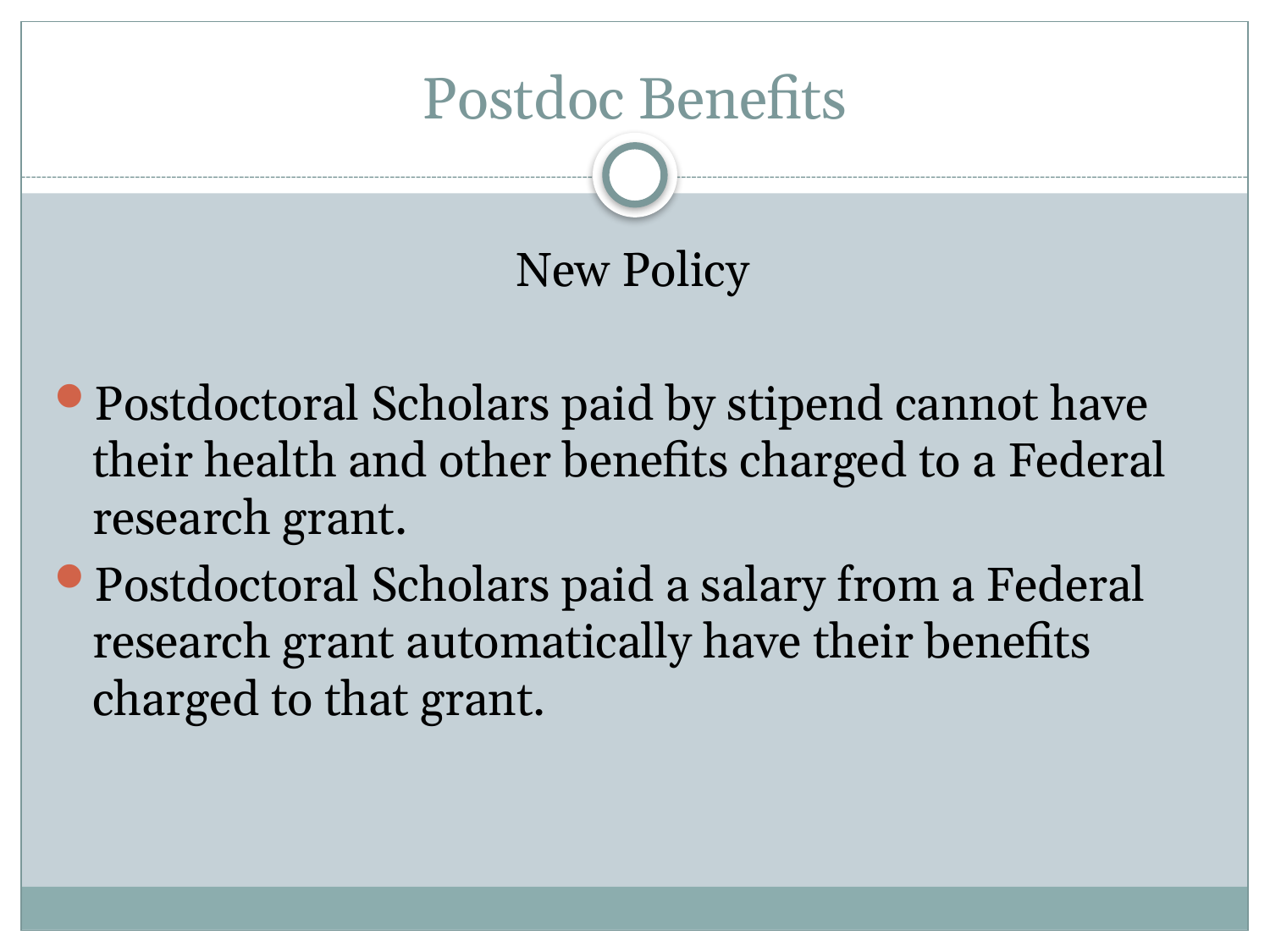

# Postdoc Benefits
New Policy

Postdoctoral Scholars paid by stipend cannot have their health and other benefits charged to a Federal research grant.
Postdoctoral Scholars paid a salary from a Federal research grant automatically have their benefits charged to that grant.